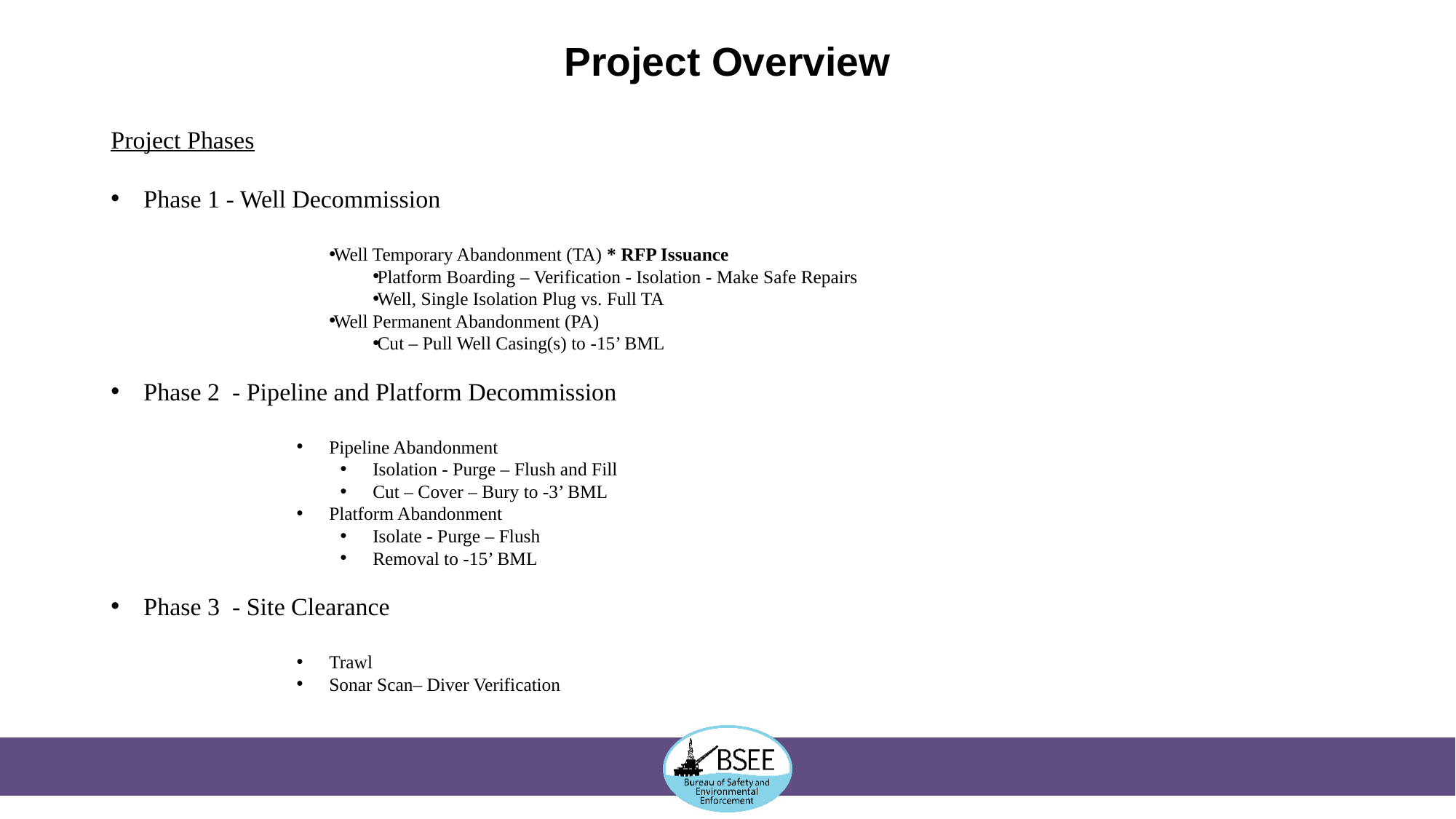

Project Overview

Project Phases

Phase 1 - Well Decommission

Well Temporary Abandonment (TA) * RFP Issuance
Platform Boarding – Verification - Isolation - Make Safe Repairs
Well, Single Isolation Plug vs. Full TA
Well Permanent Abandonment (PA)
Cut – Pull Well Casing(s) to -15’ BML

Phase 2  - Pipeline and Platform Decommission

Pipeline Abandonment
Isolation - Purge – Flush and Fill
Cut – Cover – Bury to -3’ BML
Platform Abandonment
Isolate - Purge – Flush
Removal to -15’ BML

Phase 3  - Site Clearance

Trawl
Sonar Scan– Diver Verification